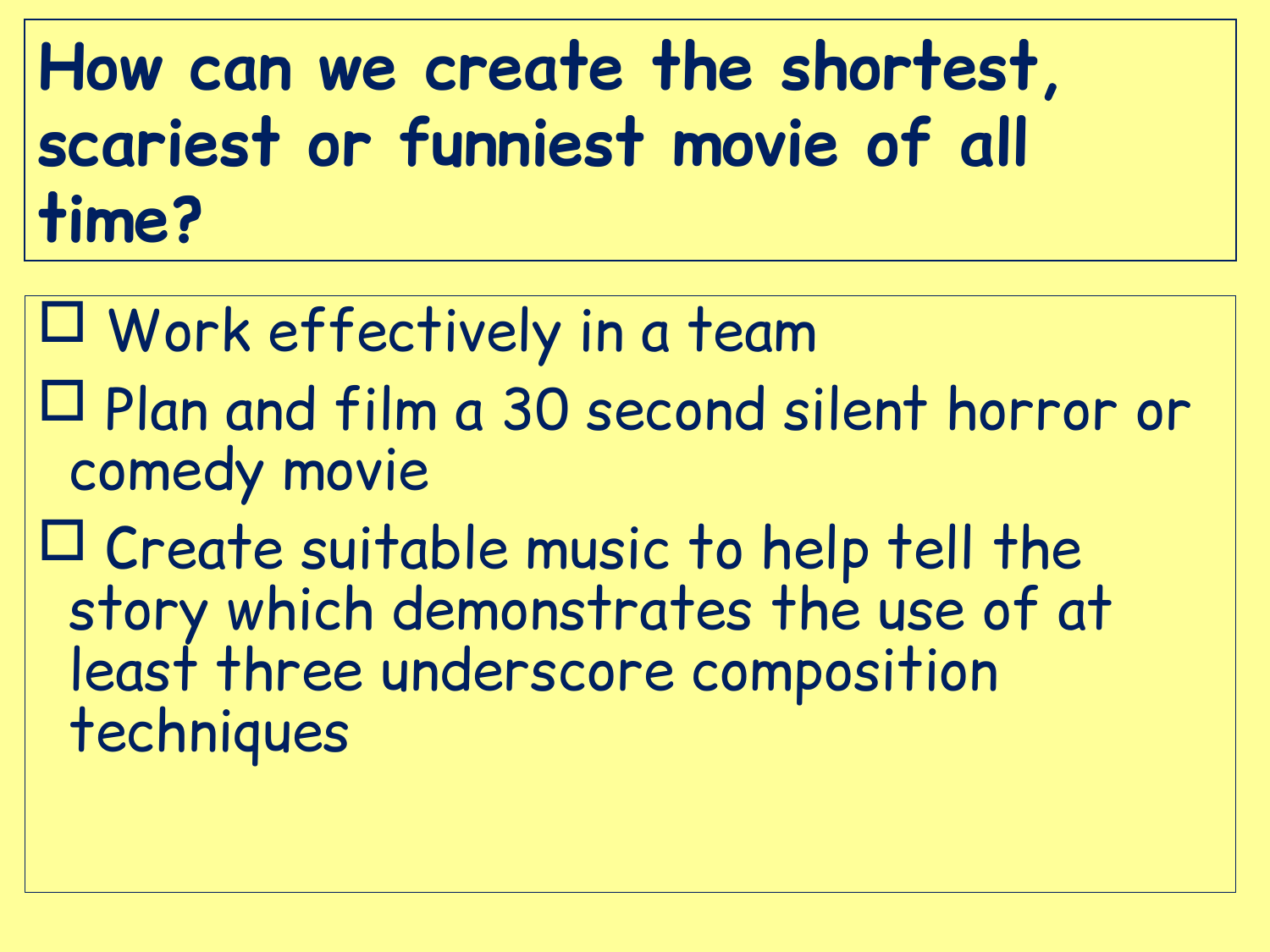

How can we create the shortest, scariest or funniest movie of all time?
 Work effectively in a team
 Plan and film a 30 second silent horror or comedy movie
 Create suitable music to help tell the story which demonstrates the use of at least three underscore composition techniques